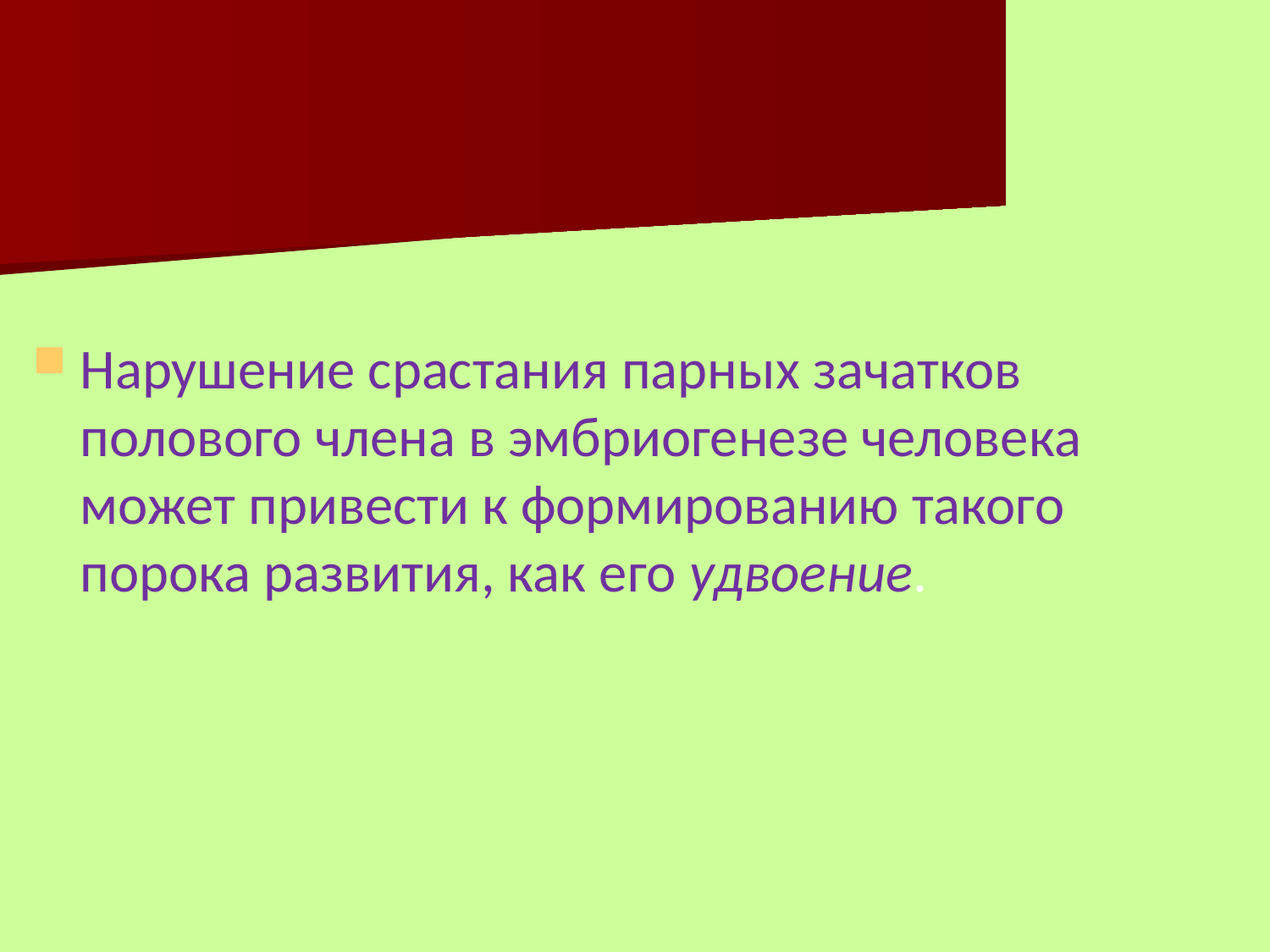

Нарушение срастания парных зачатков полового члена в эмбриогенезе человека может привести к формированию такого порока развития, как его удвоение.